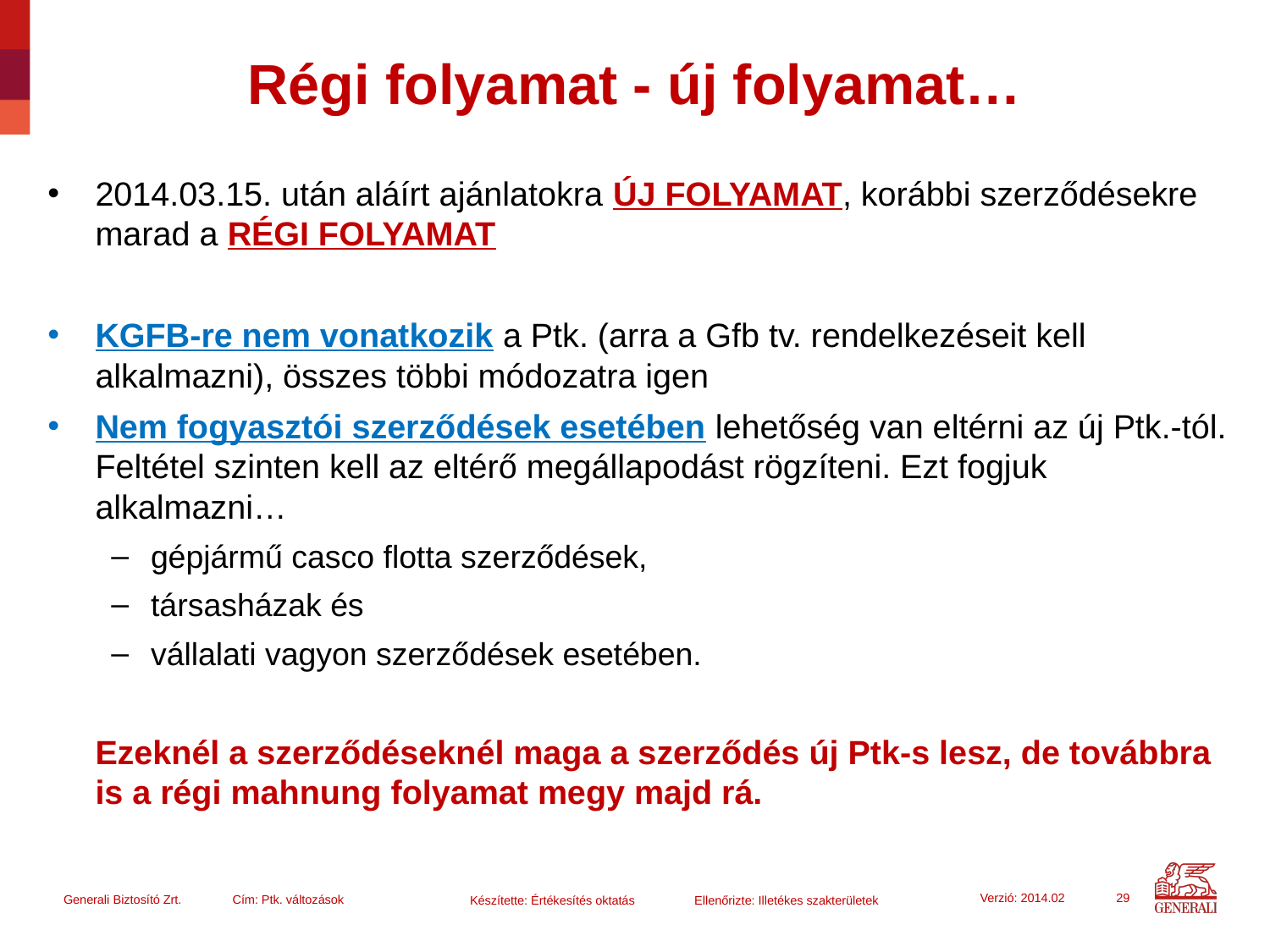

# Régi folyamat - új folyamat…
2014.03.15. után aláírt ajánlatokra ÚJ FOLYAMAT, korábbi szerződésekre marad a RÉGI FOLYAMAT

KGFB-re nem vonatkozik a Ptk. (arra a Gfb tv. rendelkezéseit kell alkalmazni), összes többi módozatra igen
Nem fogyasztói szerződések esetében lehetőség van eltérni az új Ptk.-tól. Feltétel szinten kell az eltérő megállapodást rögzíteni. Ezt fogjuk alkalmazni…
gépjármű casco flotta szerződések,
társasházak és
vállalati vagyon szerződések esetében.

Ezeknél a szerződéseknél maga a szerződés új Ptk-s lesz, de továbbra is a régi mahnung folyamat megy majd rá.